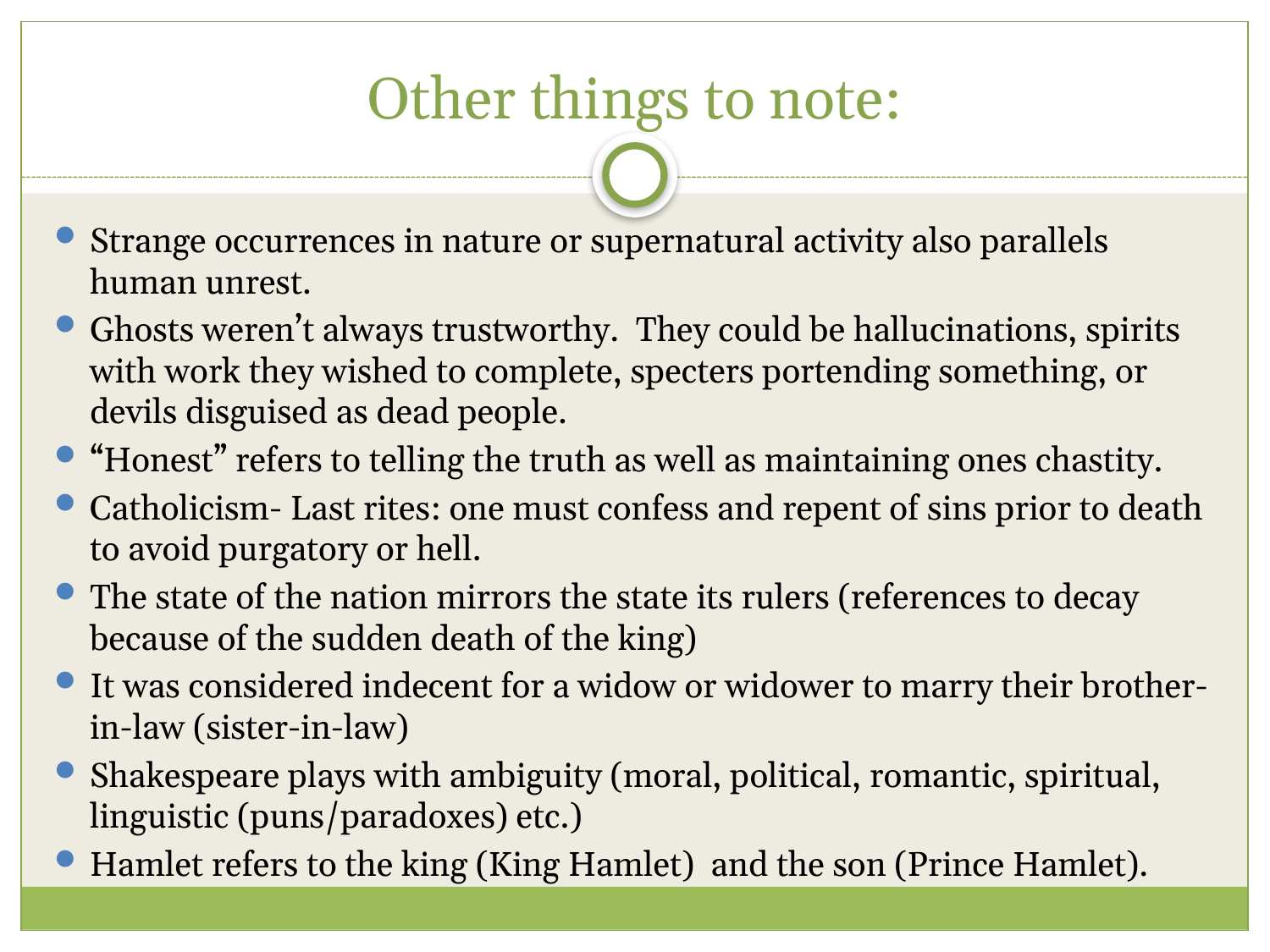

# Other things to note:
Strange occurrences in nature or supernatural activity also parallels human unrest.
Ghosts weren’t always trustworthy.  They could be hallucinations, spirits with work they wished to complete, specters portending something, or devils disguised as dead people.
“Honest” refers to telling the truth as well as maintaining ones chastity.
Catholicism- Last rites: one must confess and repent of sins prior to death to avoid purgatory or hell.
The state of the nation mirrors the state its rulers (references to decay because of the sudden death of the king)
It was considered indecent for a widow or widower to marry their brother-in-law (sister-in-law)
Shakespeare plays with ambiguity (moral, political, romantic, spiritual, linguistic (puns/paradoxes) etc.)
Hamlet refers to the king (King Hamlet)  and the son (Prince Hamlet).